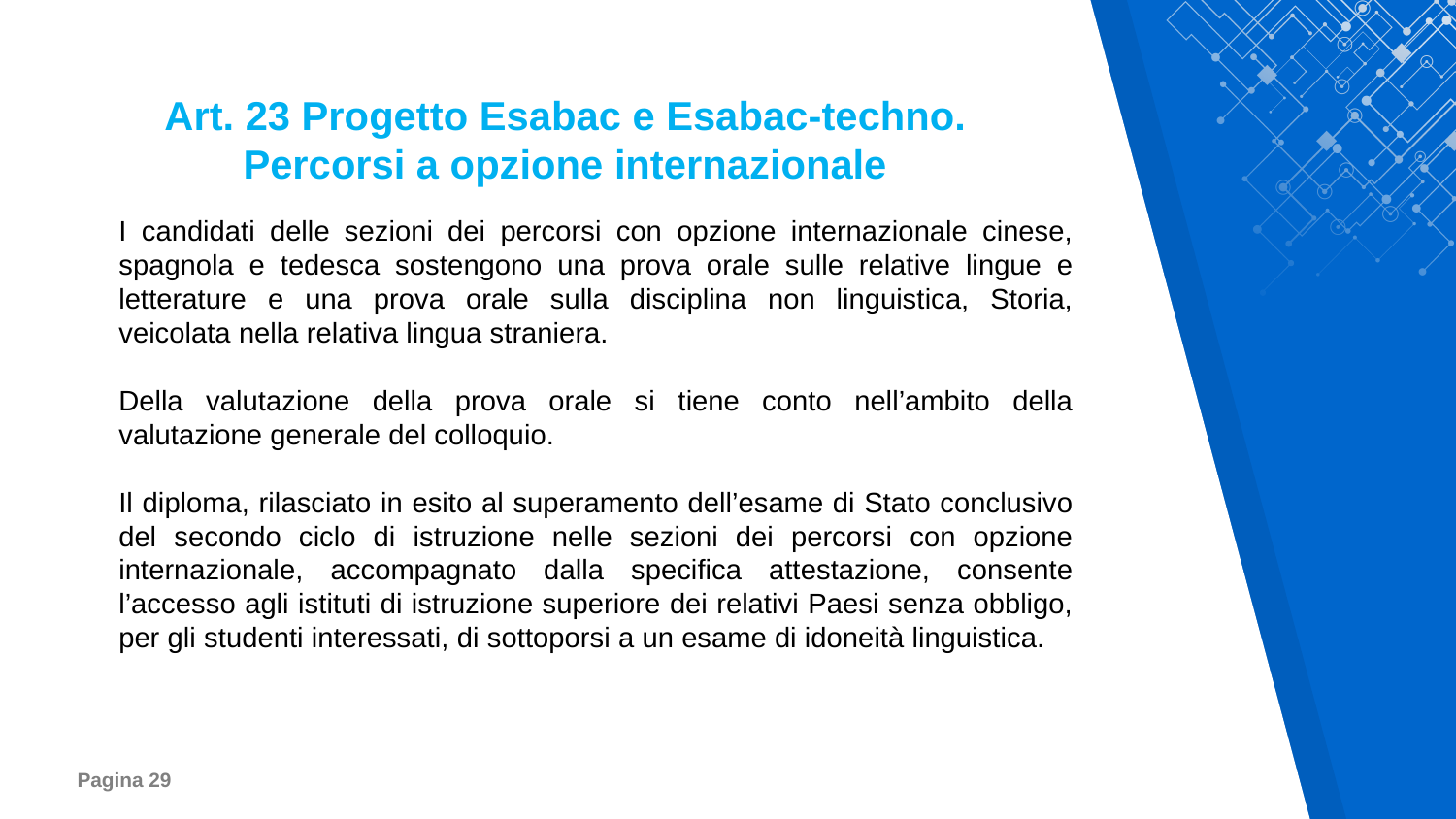

Art. 23 Progetto Esabac e Esabac-techno. Percorsi a opzione internazionale
I candidati delle sezioni dei percorsi con opzione internazionale cinese, spagnola e tedesca sostengono una prova orale sulle relative lingue e letterature e una prova orale sulla disciplina non linguistica, Storia, veicolata nella relativa lingua straniera.

Della valutazione della prova orale si tiene conto nell’ambito della valutazione generale del colloquio.

Il diploma, rilasciato in esito al superamento dell’esame di Stato conclusivo del secondo ciclo di istruzione nelle sezioni dei percorsi con opzione internazionale, accompagnato dalla specifica attestazione, consente l’accesso agli istituti di istruzione superiore dei relativi Paesi senza obbligo, per gli studenti interessati, di sottoporsi a un esame di idoneità linguistica.